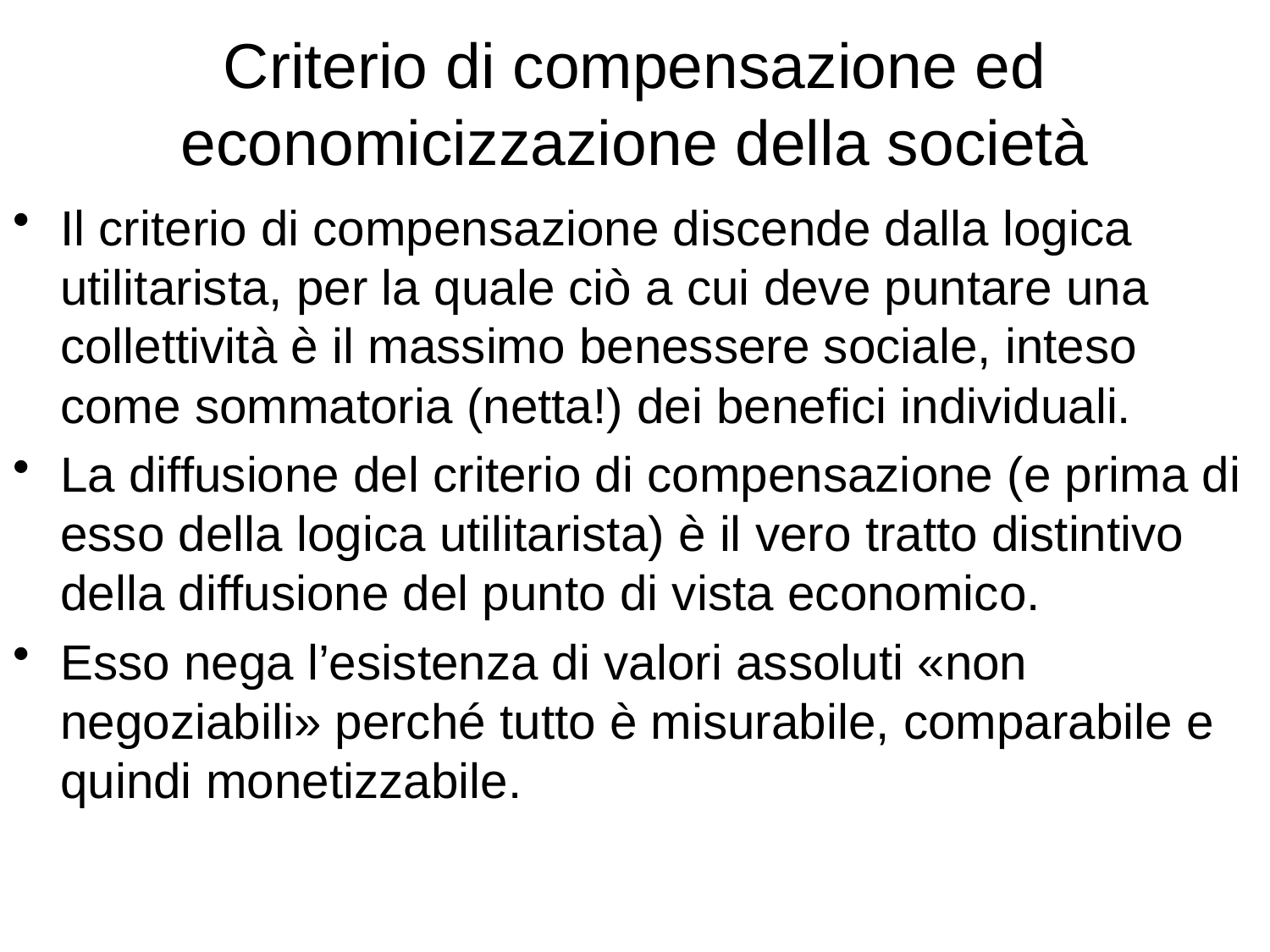

# Criterio di compensazione ed economicizzazione della società
Il criterio di compensazione discende dalla logica utilitarista, per la quale ciò a cui deve puntare una collettività è il massimo benessere sociale, inteso come sommatoria (netta!) dei benefici individuali.
La diffusione del criterio di compensazione (e prima di esso della logica utilitarista) è il vero tratto distintivo della diffusione del punto di vista economico.
Esso nega l’esistenza di valori assoluti «non negoziabili» perché tutto è misurabile, comparabile e quindi monetizzabile.